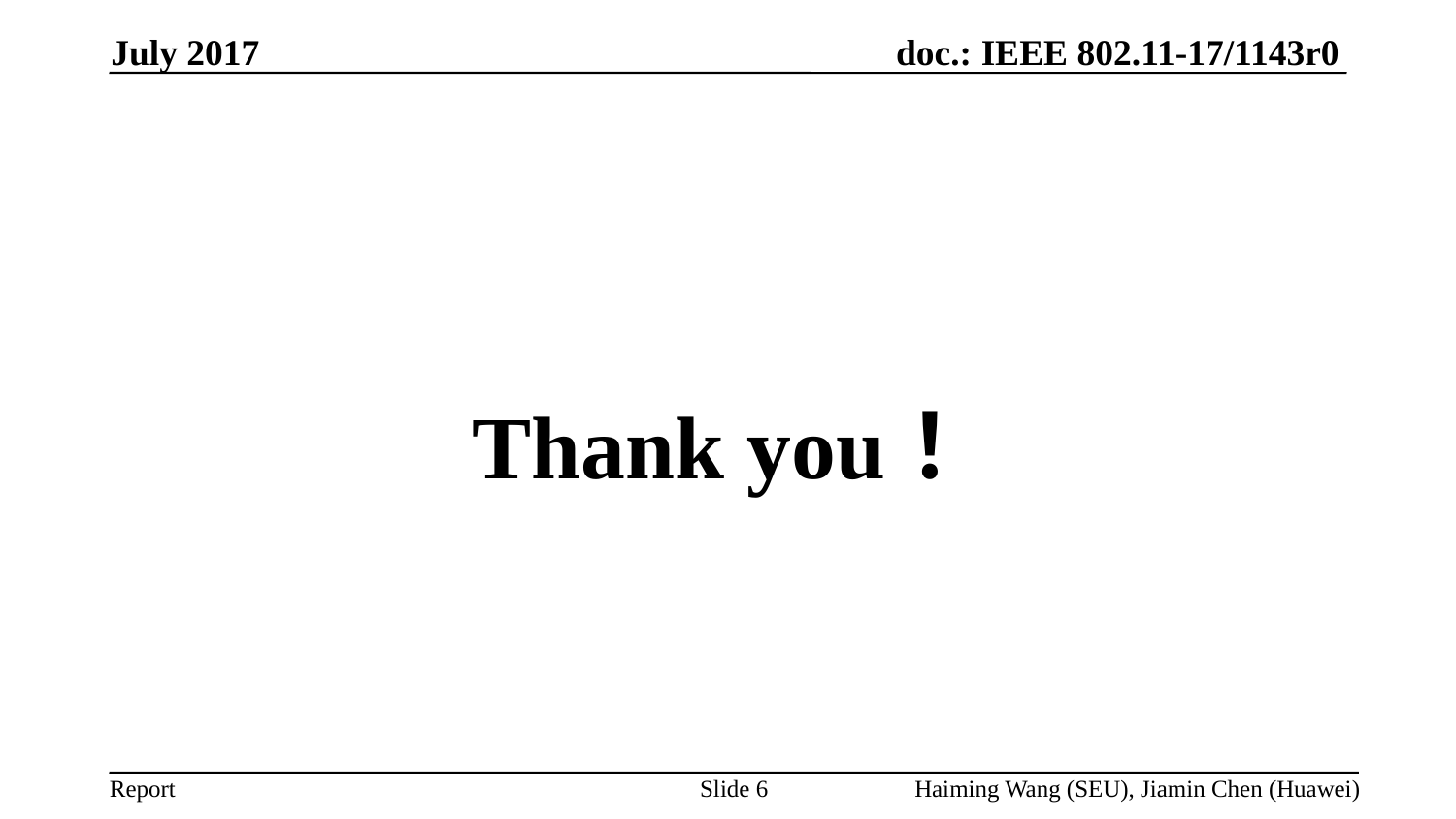

July 2017

Thank you！
Slide 6
Haiming Wang (SEU), Jiamin Chen (Huawei)